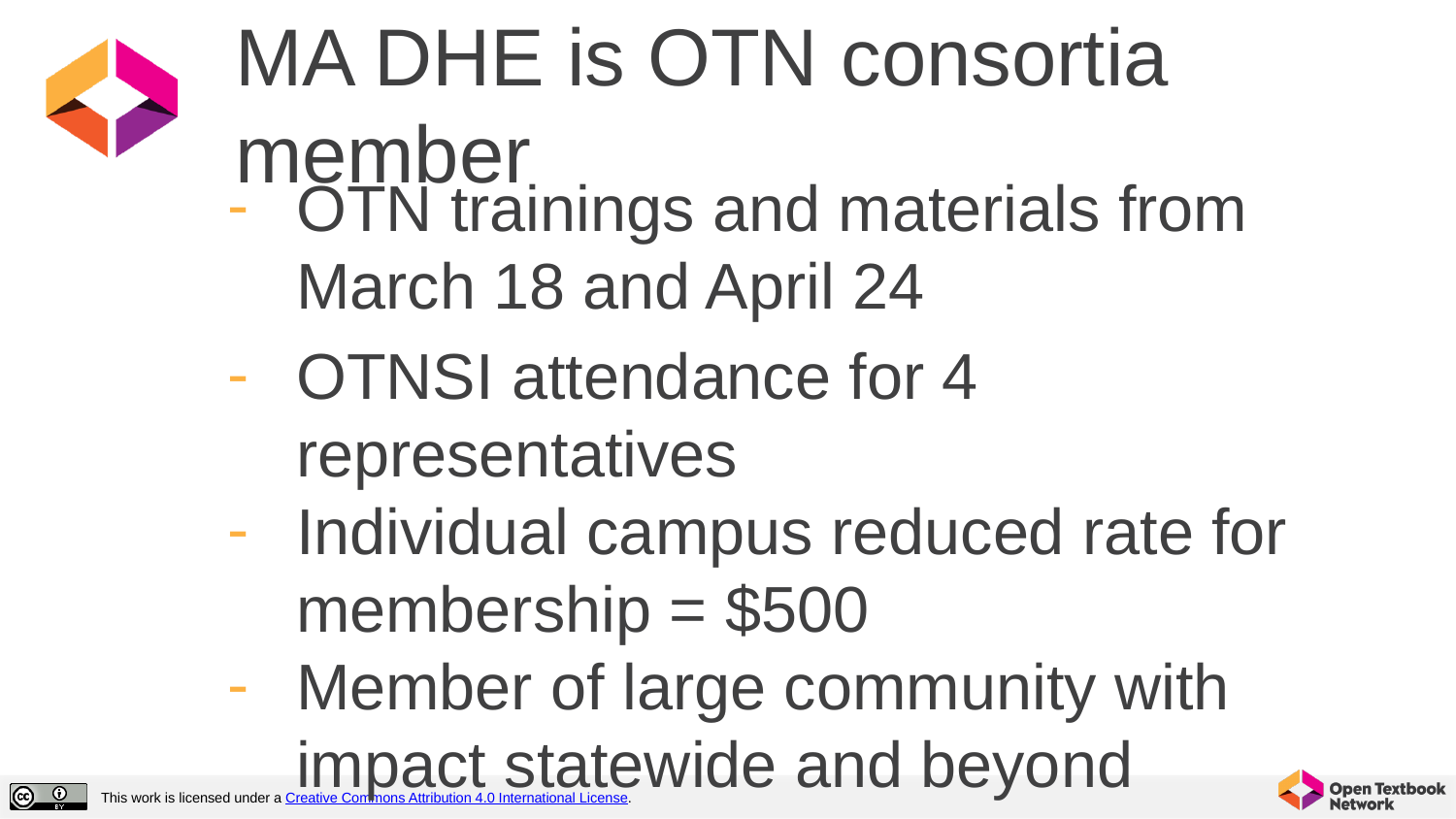

# MA DHE is OTN consortia member
OTN trainings and materials from March 18 and April 24
OTNSI attendance for 4 representatives
Individual campus reduced rate for membership = $500
Member of large community with impact statewide and beyond